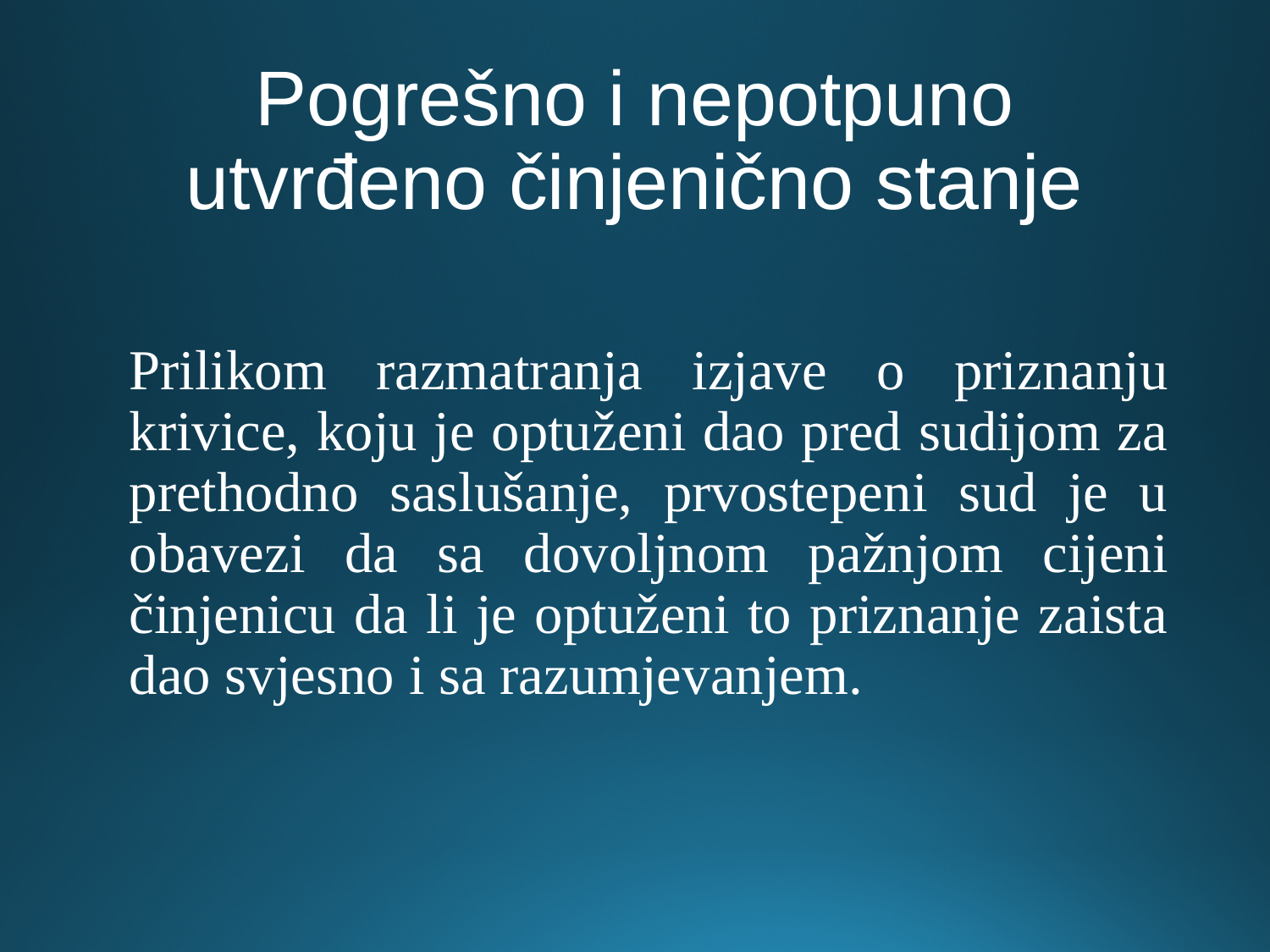

# Pogrešno i nepotpuno utvrđeno činjenično stanje

Prilikom razmatranja izjave o priznanju krivice, koju je optuženi dao pred sudijom za prethodno saslušanje, prvostepeni sud je u obavezi da sa dovoljnom pažnjom cijeni činjenicu da li je optuženi to priznanje zaista dao svjesno i sa razumjevanjem.